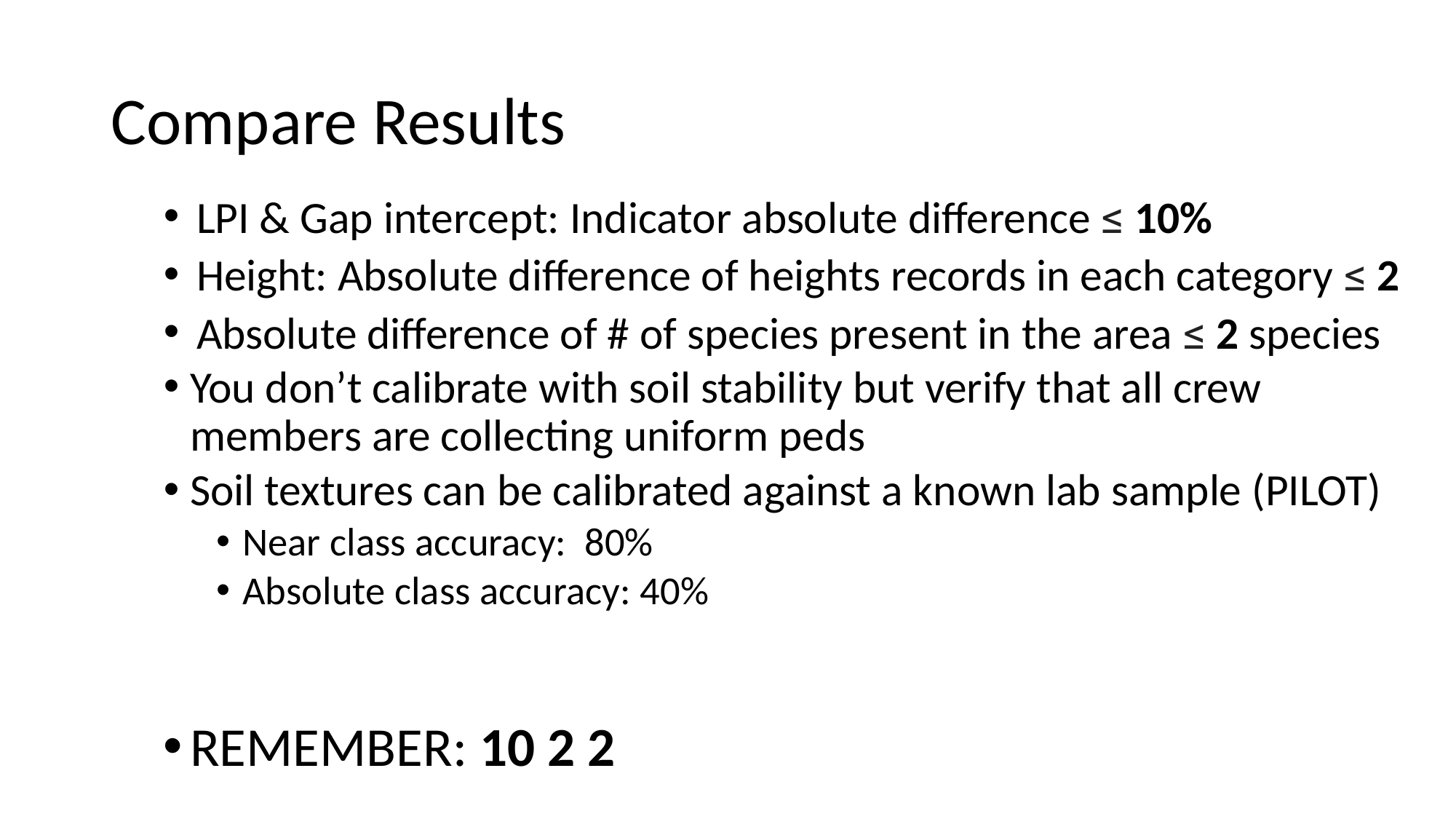

# Compare Results
LPI & Gap intercept: Indicator absolute difference ≤ 10%
Height: Absolute difference of heights records in each category ≤ 2
Absolute difference of # of species present in the area ≤ 2 species
You don’t calibrate with soil stability but verify that all crew members are collecting uniform peds
Soil textures can be calibrated against a known lab sample (PILOT)
Near class accuracy:  80%
Absolute class accuracy: 40%

REMEMBER: 10 2 2